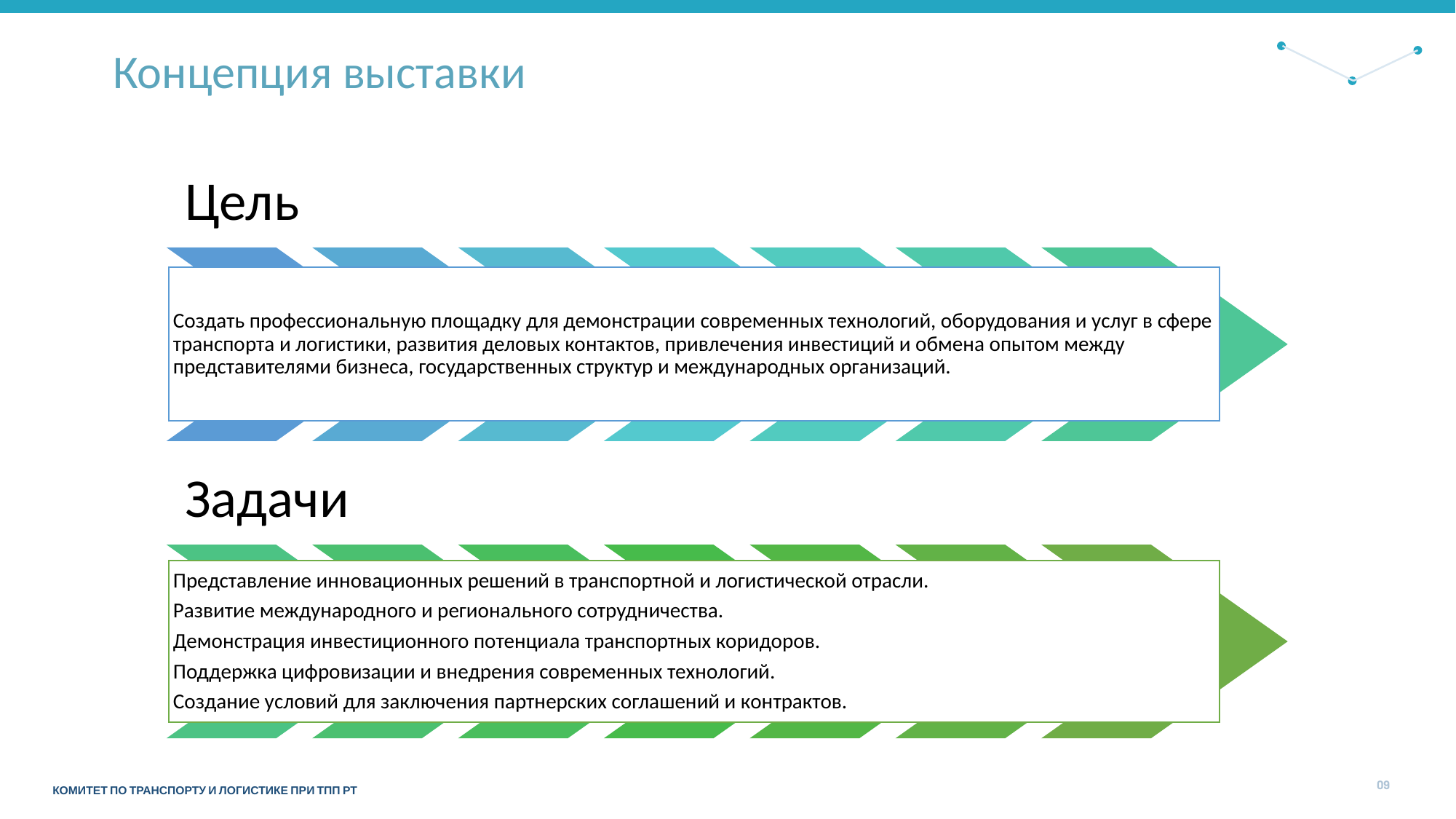

# Концепция выставки

Цель
Создать профессиональную площадку для демонстрации современных технологий, оборудования и услуг в сфере транспорта и логистики, развития деловых контактов, привлечения инвестиций и обмена опытом между представителями бизнеса, государственных структур и международных организаций.
Задачи
Представление инновационных решений в транспортной и логистической отрасли.
Развитие международного и регионального сотрудничества.
Демонстрация инвестиционного потенциала транспортных коридоров.
Поддержка цифровизации и внедрения современных технологий.
Создание условий для заключения партнерских соглашений и контрактов.
19–20 ОКТЯБРЯ 2026 г.
09
КОМИТЕТ ПО ТРАНСПОРТУ И ЛОГИСТИКЕ ПРИ ТПП РТ